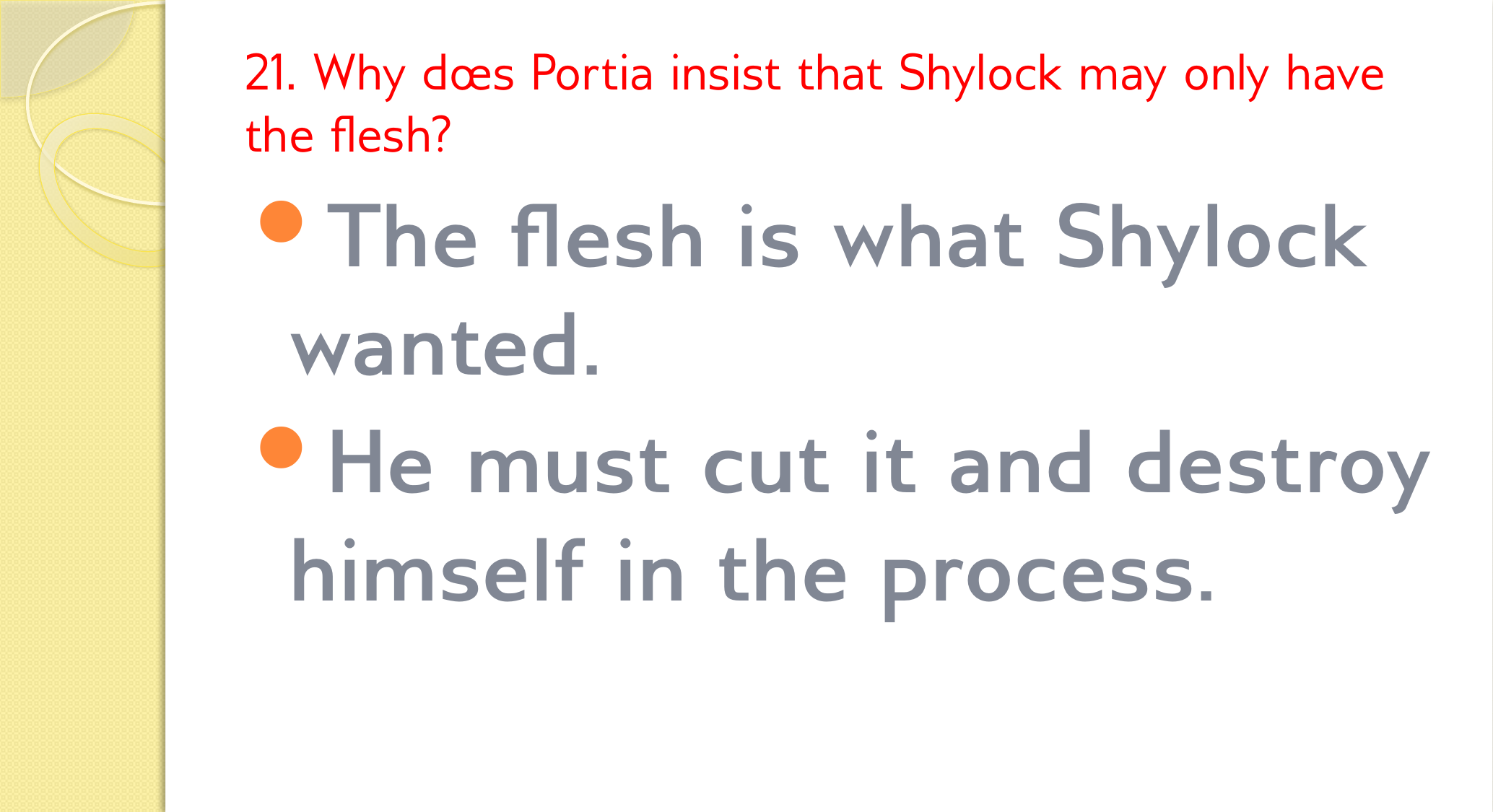

# 21. Why does Portia insist that Shylock may only have the flesh?
The flesh is what Shylock wanted.
He must cut it and destroy himself in the process.